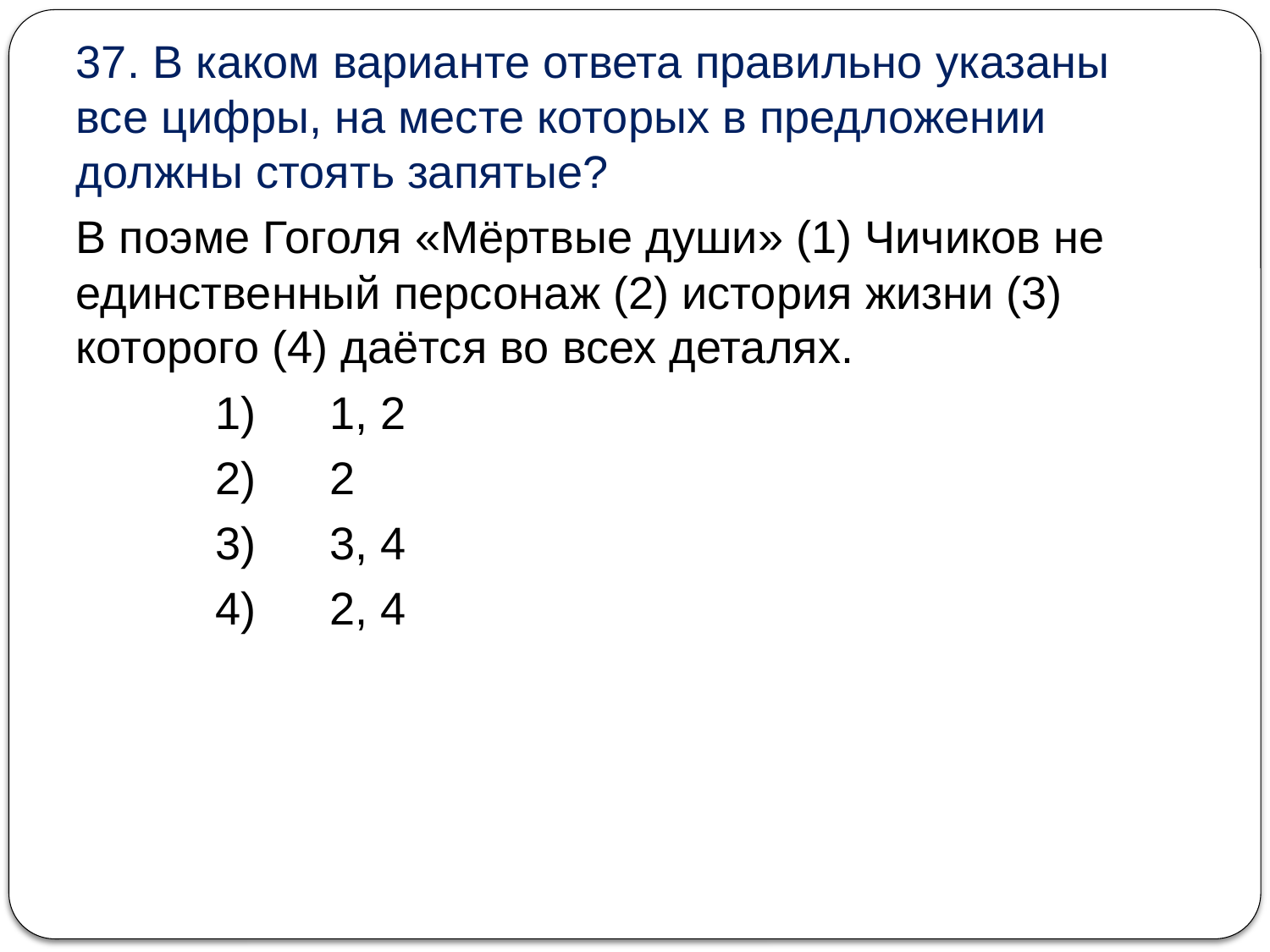

37. В каком варианте ответа правильно указаны все цифры, на месте которых в предложении должны стоять запятые?
В поэме Гоголя «Мёртвые души» (1) Чичиков не единственный персонаж (2) история жизни (3) которого (4) даётся во всех деталях.
  	 1) 	1, 2
  	 2) 	2
  	 3) 	3, 4
  	 4) 	2, 4